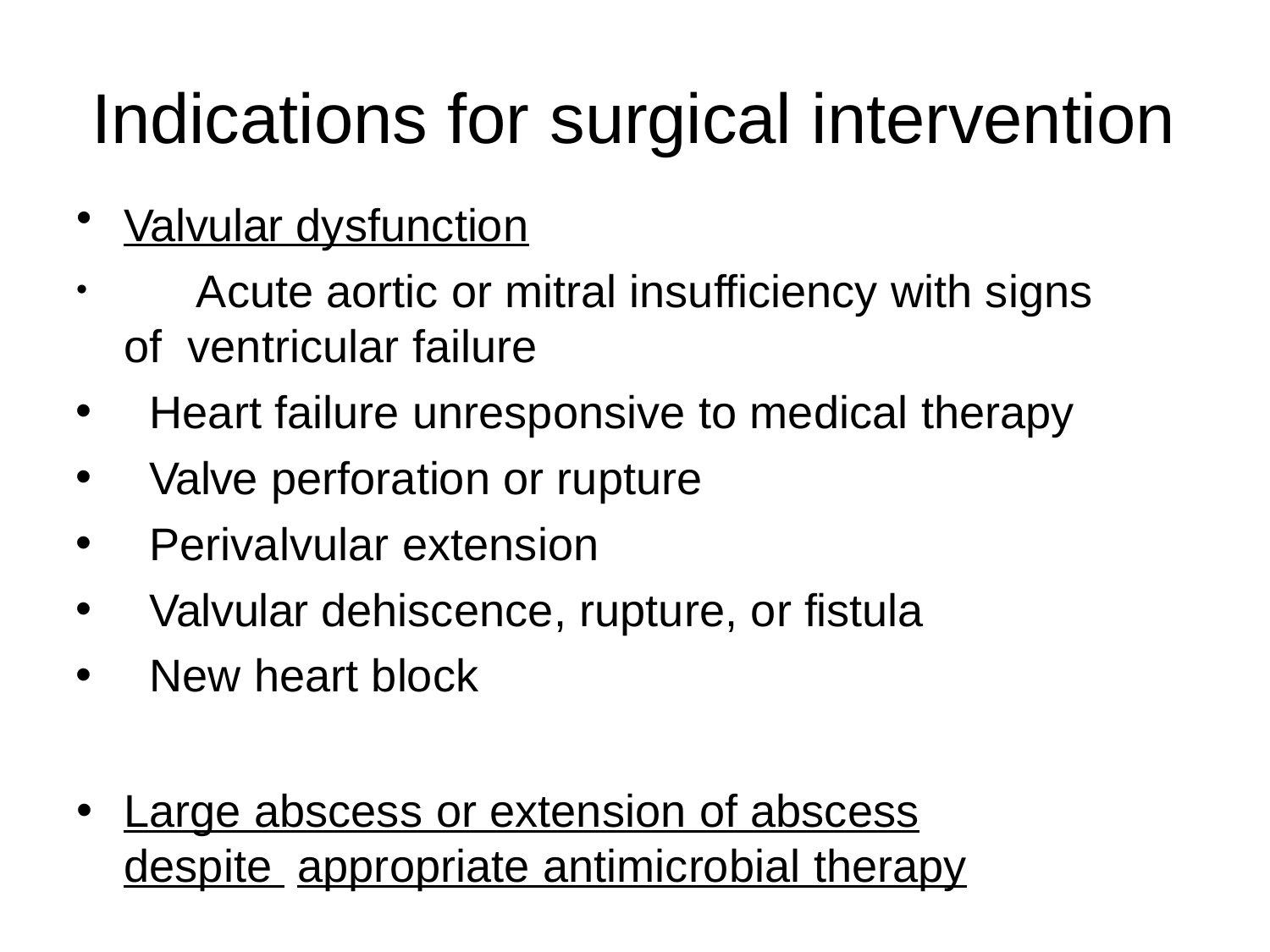

# Indications for surgical intervention
Valvular dysfunction
	Acute aortic or mitral insufficiency with signs of  ventricular failure
Heart failure unresponsive to medical therapy
Valve perforation or rupture
Perivalvular extension
Valvular dehiscence, rupture, or fistula
New heart block

Large abscess or extension of abscess despite  appropriate antimicrobial therapy